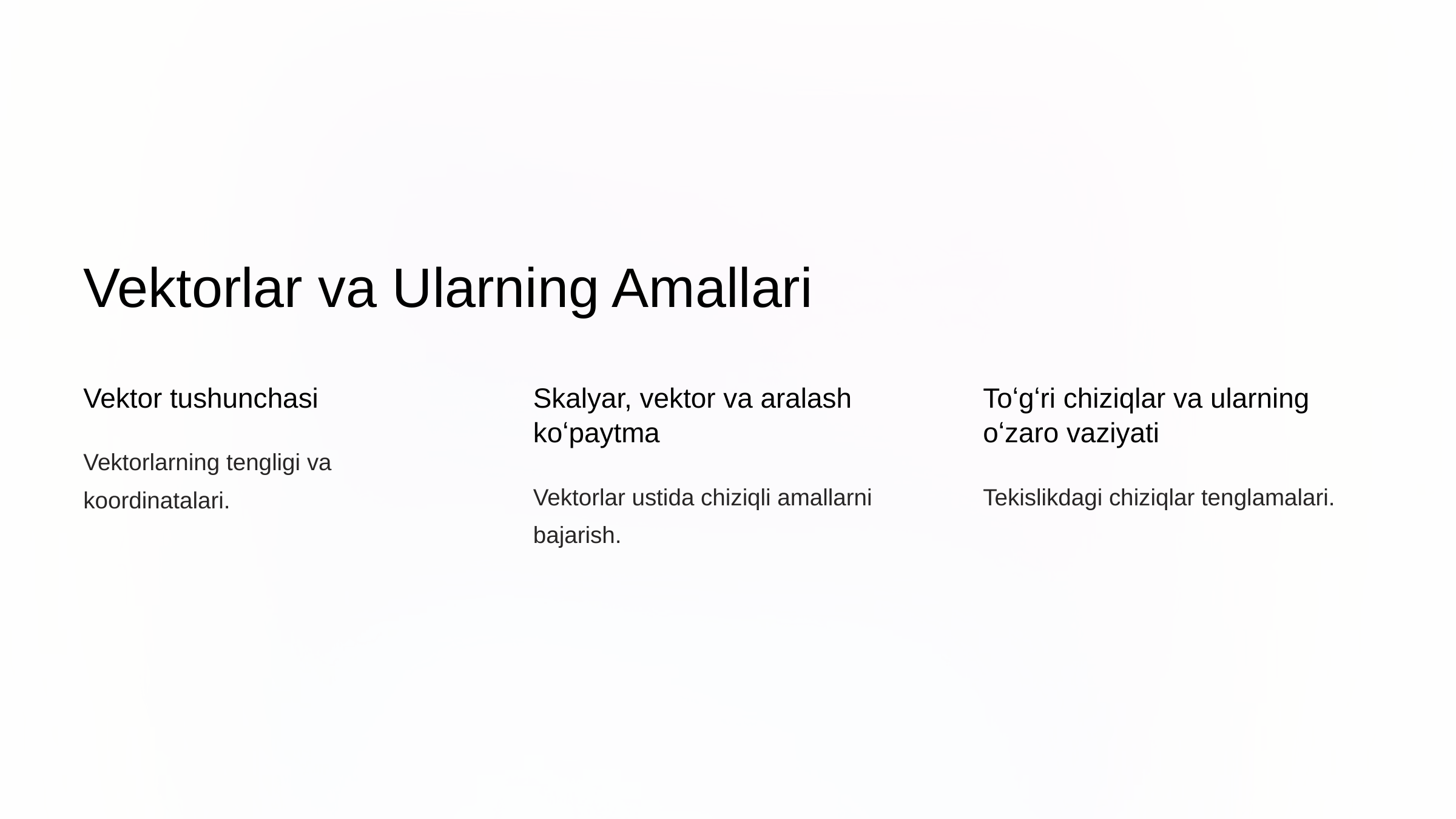

Vektorlar va Ularning Amallari
Vektor tushunchasi
Skalyar, vektor va aralash koʻpaytma
Toʻgʻri chiziqlar va ularning oʻzaro vaziyati
Vektorlarning tengligi va koordinatalari.
Vektorlar ustida chiziqli amallarni bajarish.
Tekislikdagi chiziqlar tenglamalari.